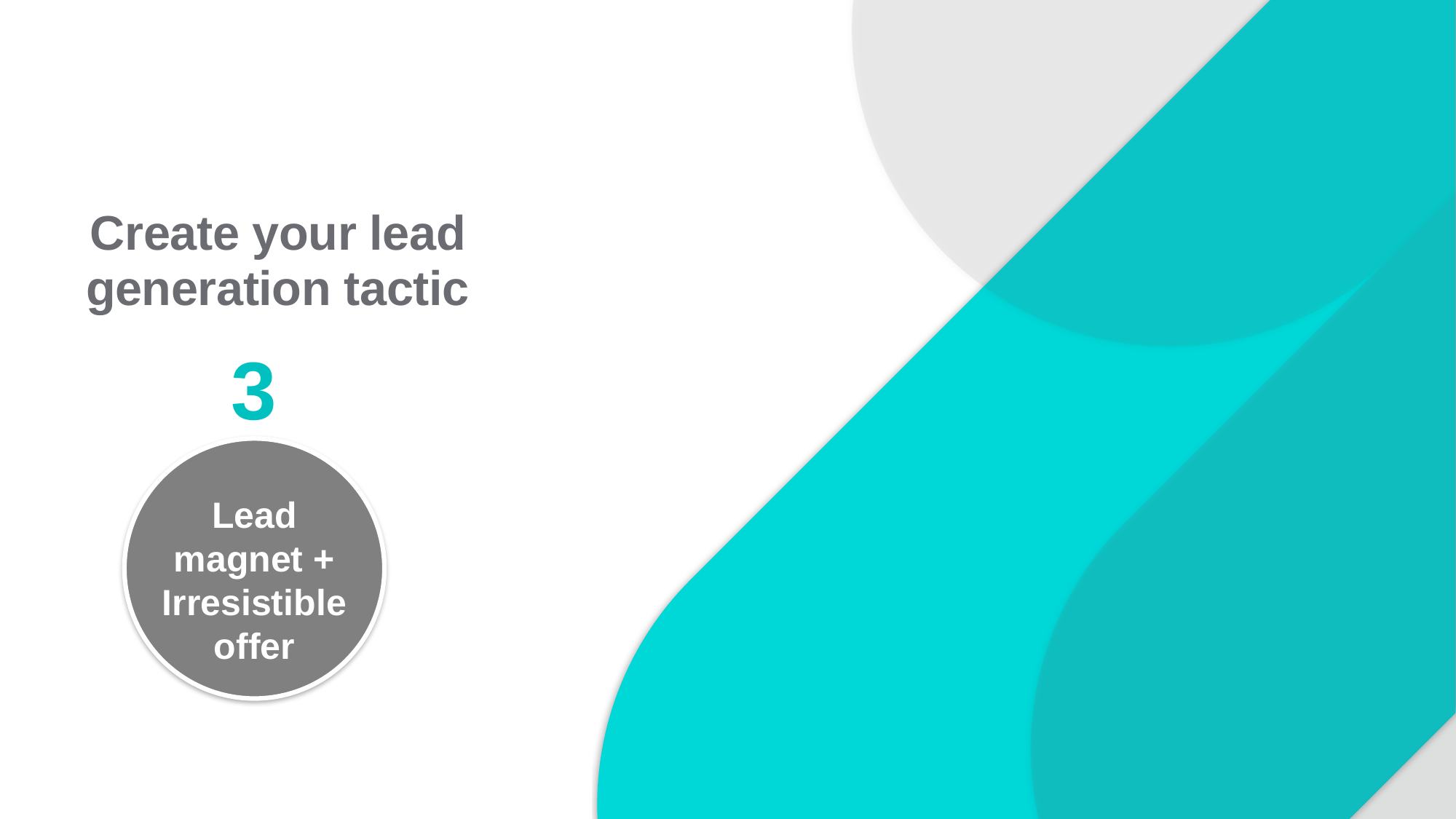

Create your lead generation tactic
3

Lead magnet + Irresistible offer